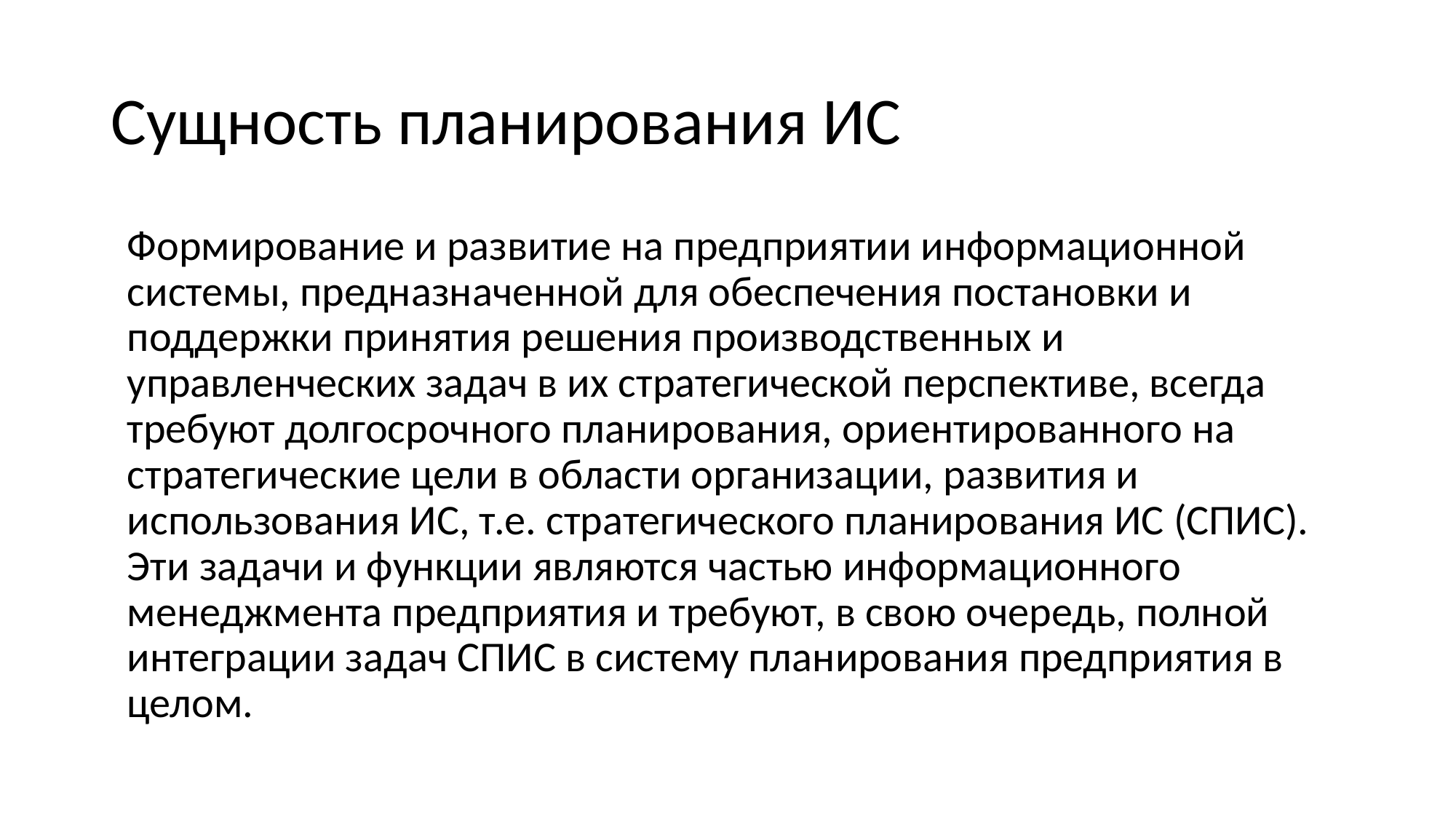

# Сущность планирования ИС
Формирование и развитие на предприятии информационной системы, предназначенной для обеспечения постановки и поддержки принятия решения производственных и управленческих задач в их стратегической перспективе, всегда требуют долгосрочного планирования, ориентированного на стратегические цели в области организации, развития и использования ИС, т.е. стратегического планирования ИС (СПИС). Эти задачи и функции являются частью информационного менеджмента предприятия и требуют, в свою очередь, полной интеграции задач СПИС в систему планирования предприятия в целом.